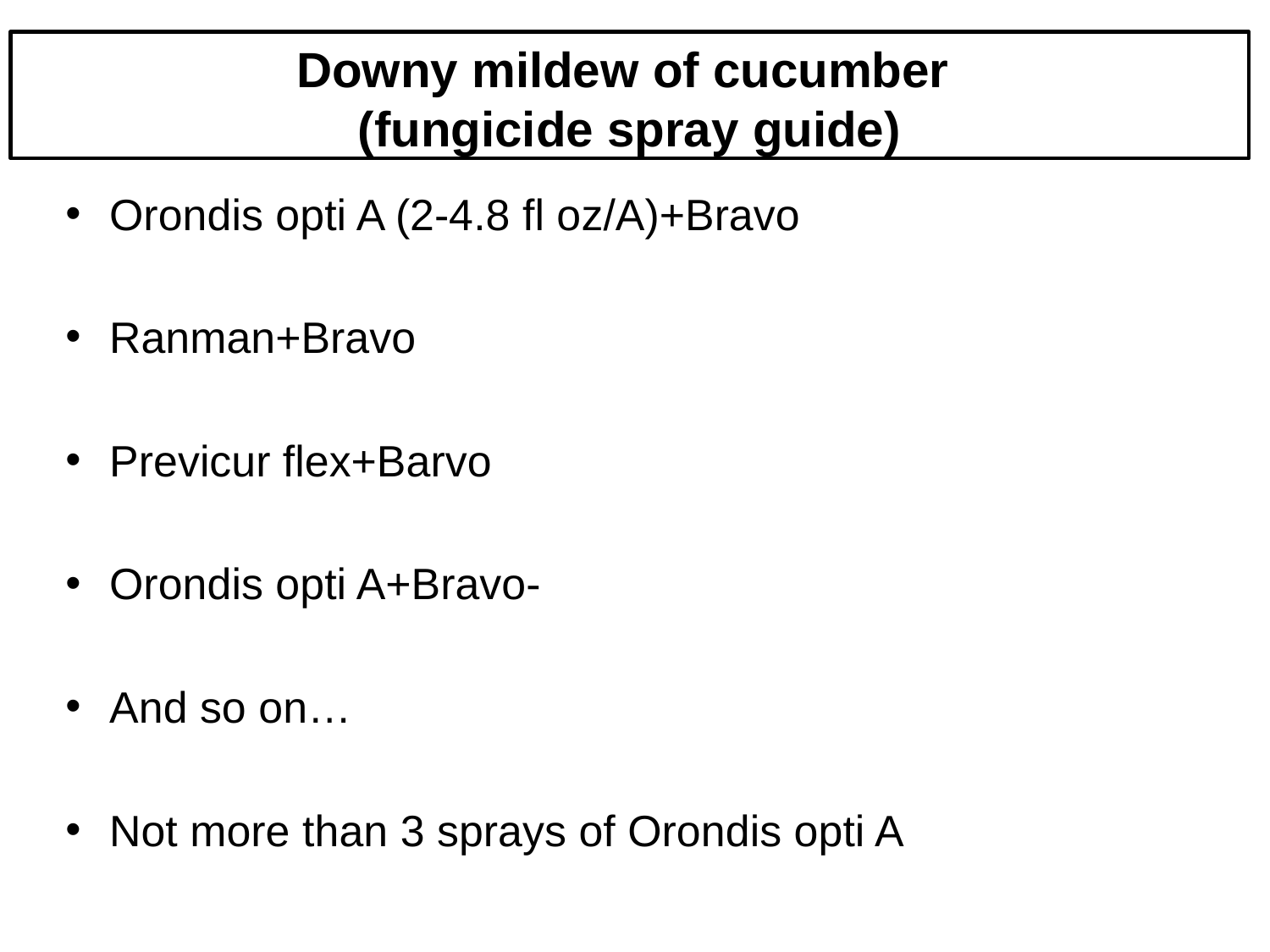

Downy mildew of cucumber
(fungicide spray guide)
Orondis opti A (2-4.8 fl oz/A)+Bravo

Ranman+Bravo

Previcur flex+Barvo

Orondis opti A+Bravo-

And so on…

Not more than 3 sprays of Orondis opti A